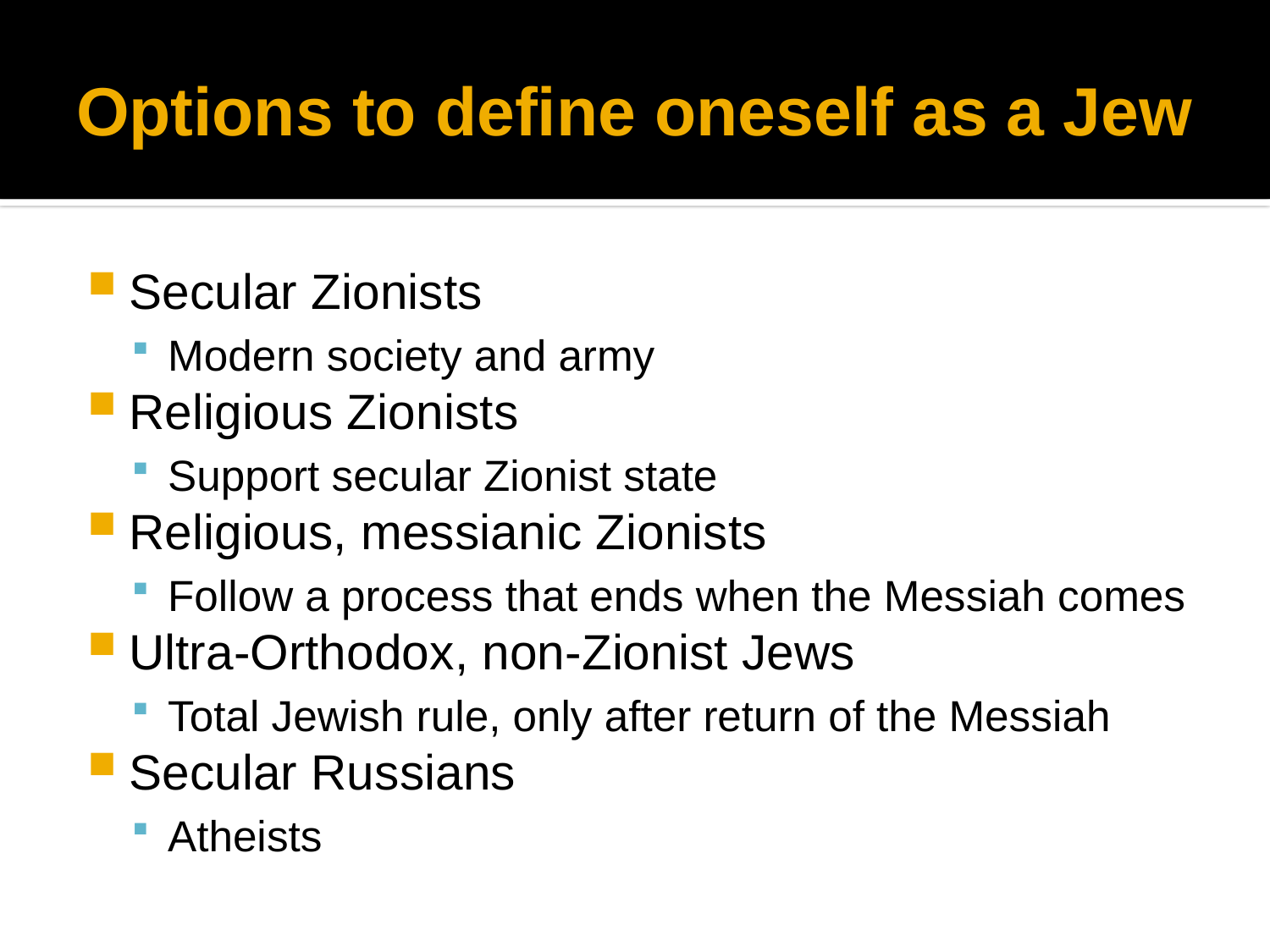

# Options to define oneself as a Jew
Secular Zionists
Modern society and army
Religious Zionists
Support secular Zionist state
Religious, messianic Zionists
Follow a process that ends when the Messiah comes
Ultra-Orthodox, non-Zionist Jews
Total Jewish rule, only after return of the Messiah
Secular Russians
Atheists